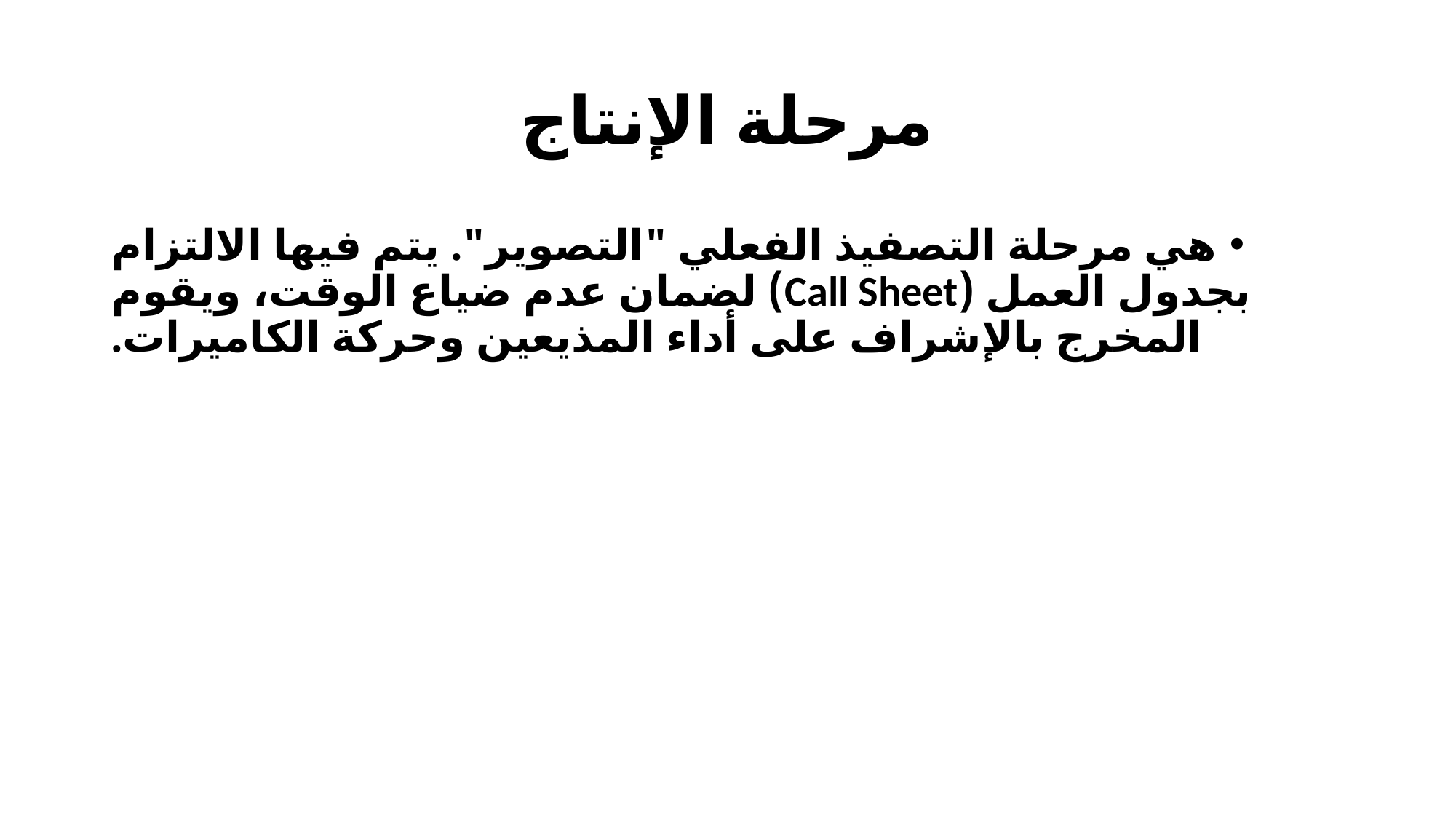

# مرحلة الإنتاج
هي مرحلة التصفيذ الفعلي "التصوير". يتم فيها الالتزام بجدول العمل (Call Sheet) لضمان عدم ضياع الوقت، ويقوم المخرج بالإشراف على أداء المذيعين وحركة الكاميرات.